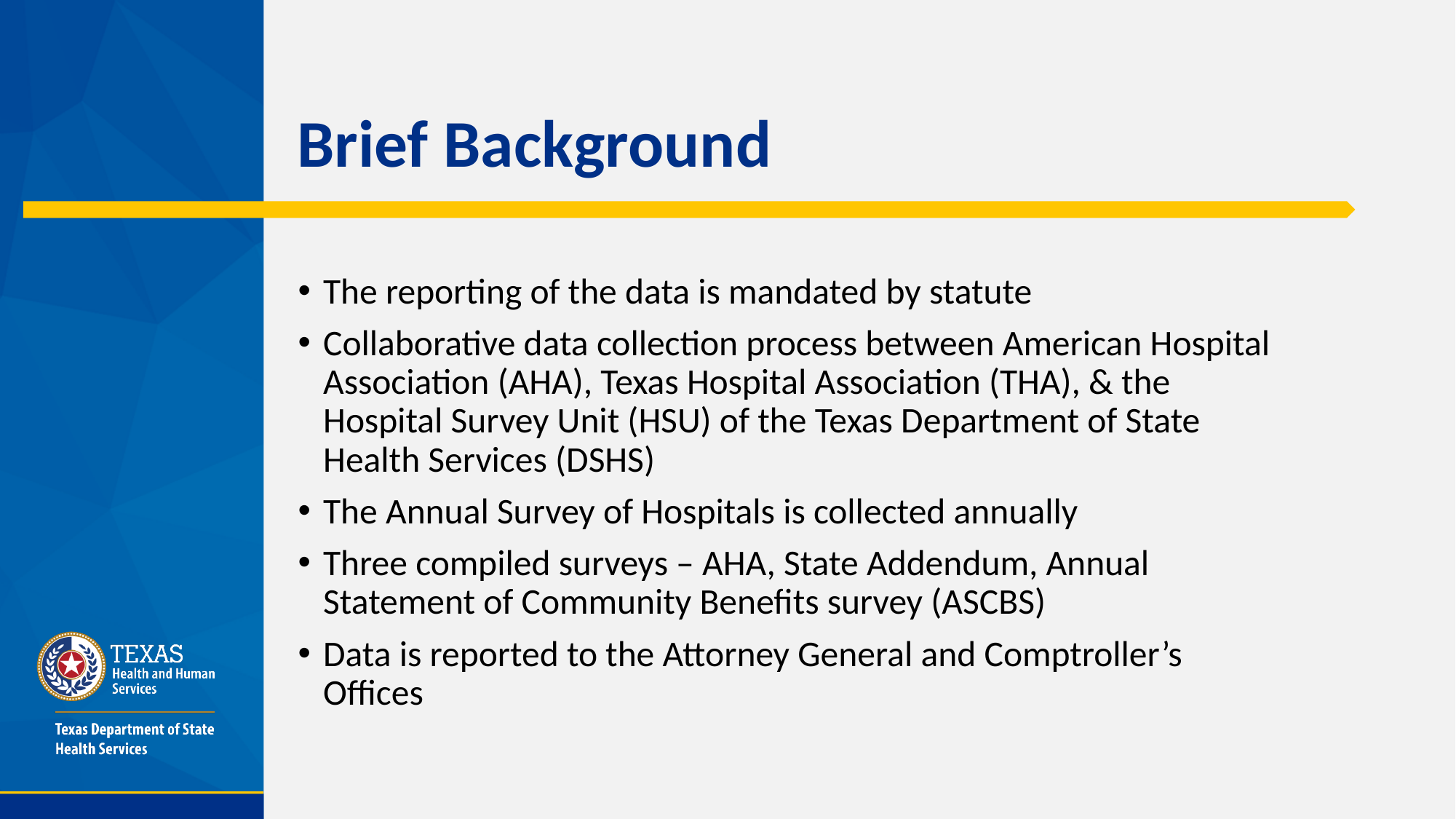

# Brief Background
The reporting of the data is mandated by statute
Collaborative data collection process between American Hospital Association (AHA), Texas Hospital Association (THA), & the Hospital Survey Unit (HSU) of the Texas Department of State Health Services (DSHS)
The Annual Survey of Hospitals is collected annually
Three compiled surveys – AHA, State Addendum, Annual Statement of Community Benefits survey (ASCBS)
Data is reported to the Attorney General and Comptroller’s Offices